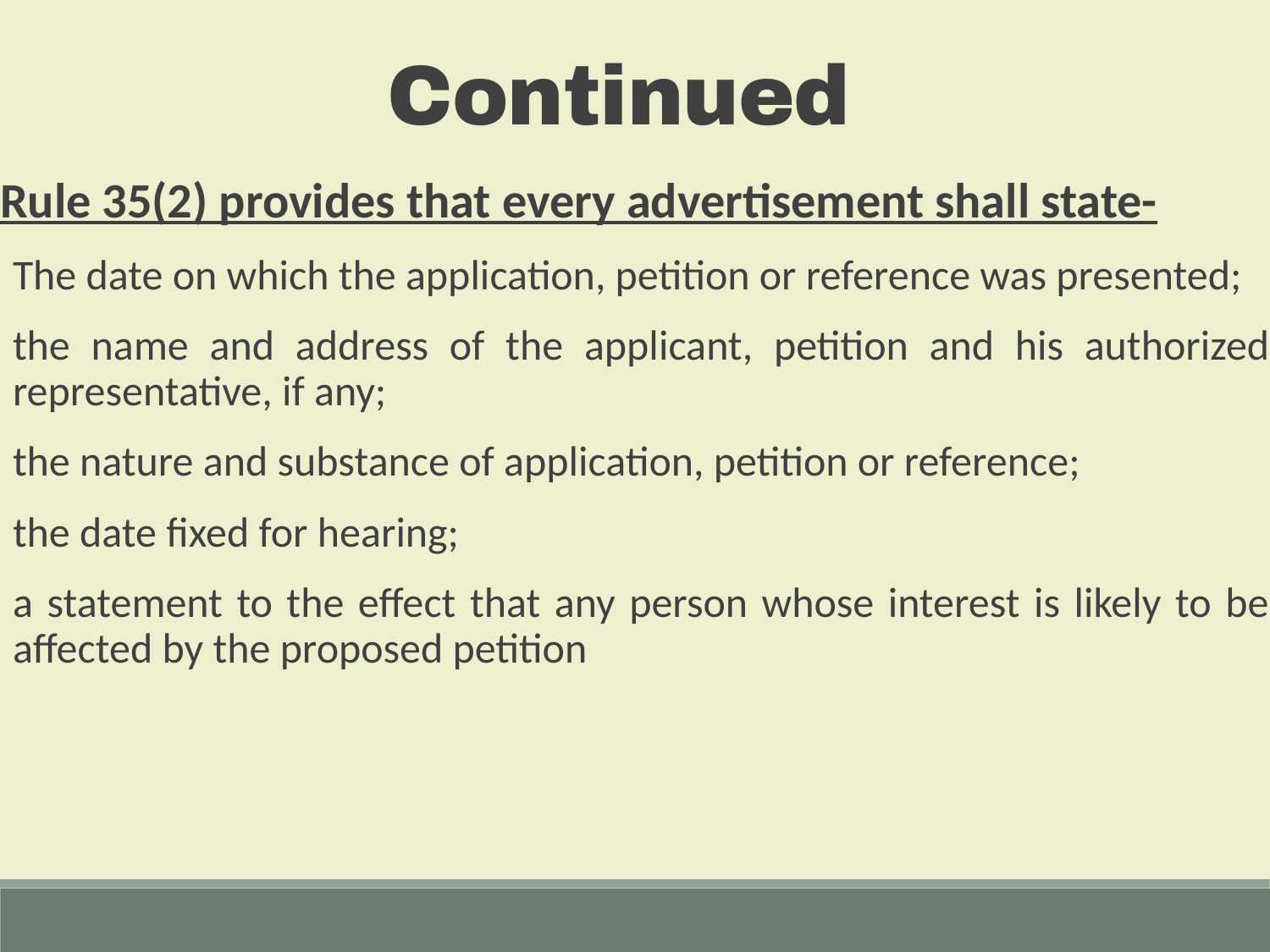

Continued
Rule 35(2) provides that every advertisement shall state-
The date on which the application, petition or reference was presented;
the name and address of the applicant, petition and his authorized representative, if any;
the nature and substance of application, petition or reference;
the date fixed for hearing;
a statement to the effect that any person whose interest is likely to be affected by the proposed petition